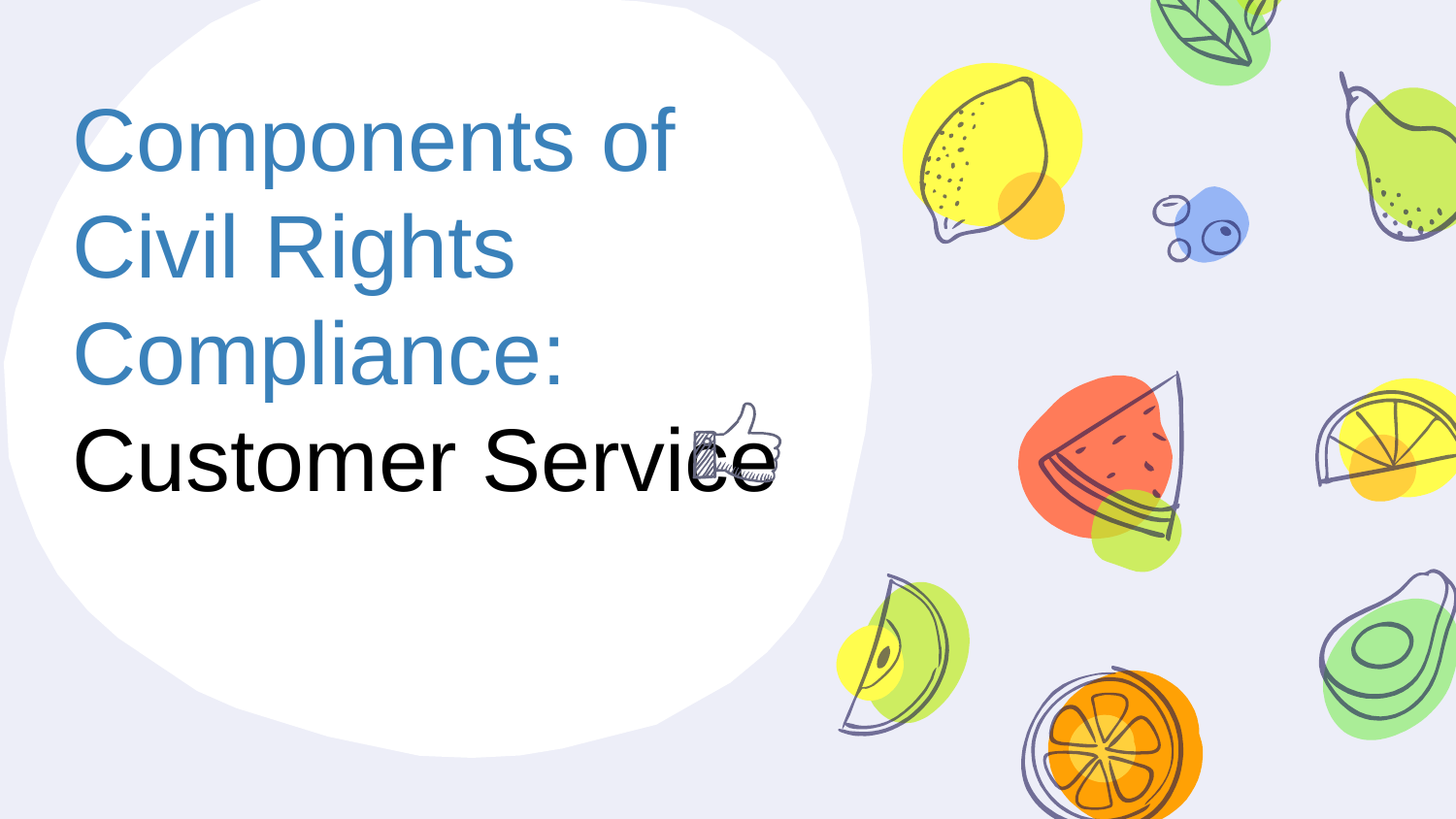

# Components of Civil Rights Compliance:
Customer Service